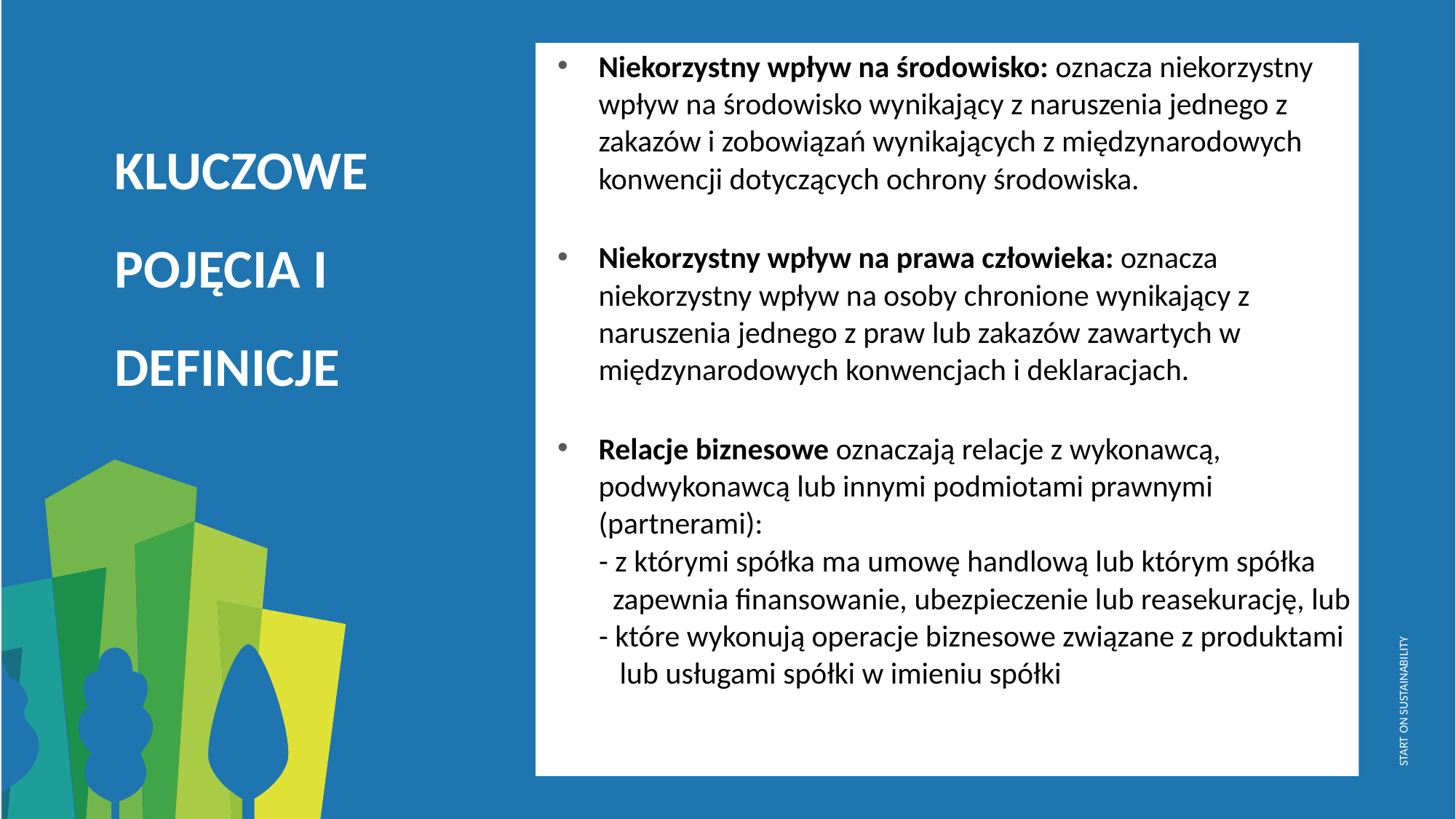

Niekorzystny wpływ na środowisko: oznacza niekorzystny wpływ na środowisko wynikający z naruszenia jednego z zakazów i zobowiązań wynikających z międzynarodowych konwencji dotyczących ochrony środowiska.

Niekorzystny wpływ na prawa człowieka: oznacza niekorzystny wpływ na osoby chronione wynikający z naruszenia jednego z praw lub zakazów zawartych w międzynarodowych konwencjach i deklaracjach.

Relacje biznesowe oznaczają relacje z wykonawcą, podwykonawcą lub innymi podmiotami prawnymi (partnerami):
      - z którymi spółka ma umowę handlową lub którym spółka
        zapewnia finansowanie, ubezpieczenie lub reasekurację, lub
      - które wykonują operacje biznesowe związane z produktami
         lub usługami spółki w imieniu spółki

KLUCZOWE POJĘCIA I DEFINICJE